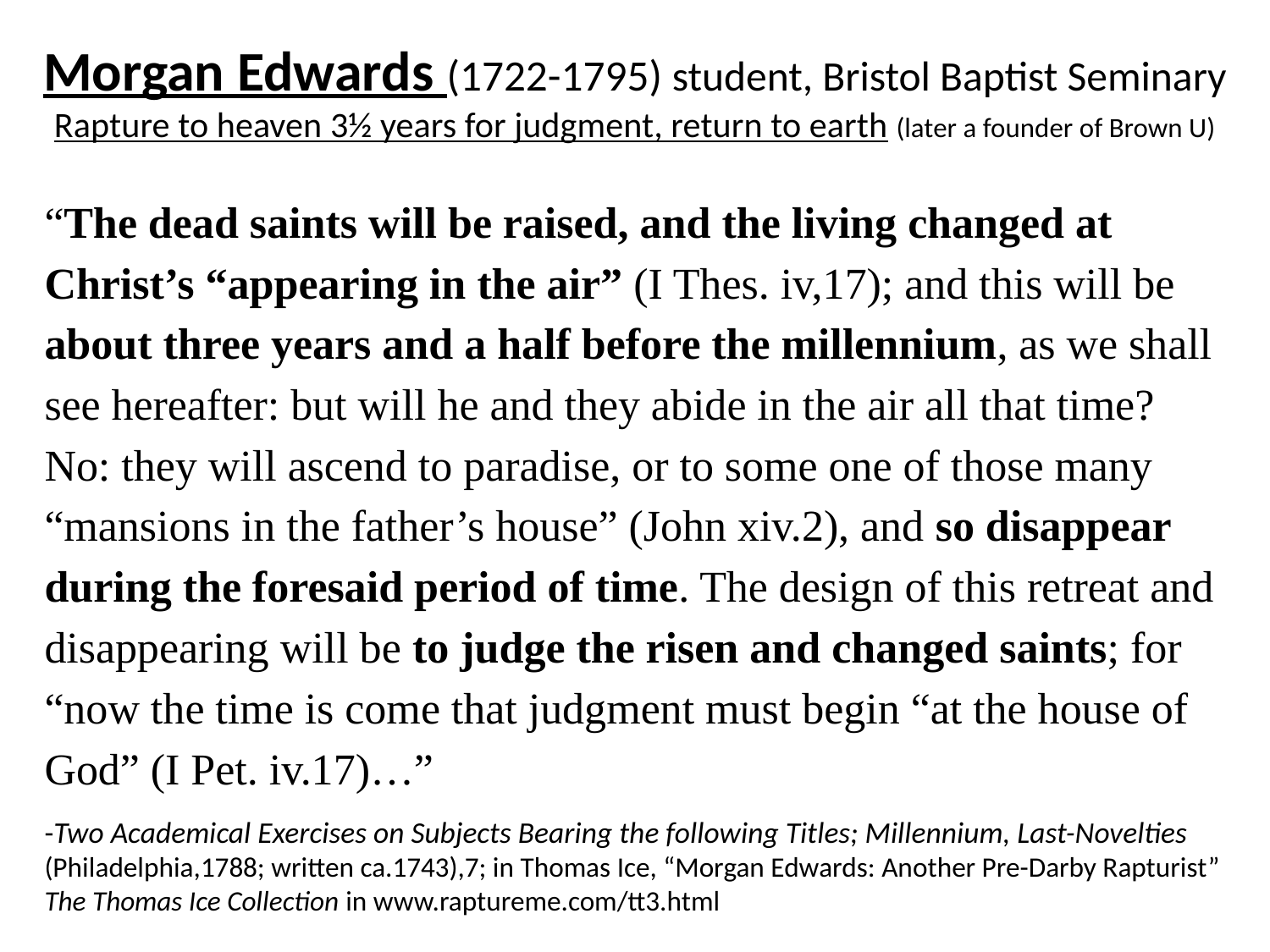

# Morgan Edwards (1722-1795) student, Bristol Baptist Seminary Rapture to heaven 3½ years for judgment, return to earth (later a founder of Brown U)
“The dead saints will be raised, and the living changed at Christ’s “appearing in the air” (I Thes. iv,17); and this will be about three years and a half before the millennium, as we shall see hereafter: but will he and they abide in the air all that time? No: they will ascend to paradise, or to some one of those many “mansions in the father’s house” (John xiv.2), and so disappear during the foresaid period of time. The design of this retreat and disappearing will be to judge the risen and changed saints; for “now the time is come that judgment must begin “at the house of God” (I Pet. iv.17)…”

-Two Academical Exercises on Subjects Bearing the following Titles; Millennium, Last-Novelties (Philadelphia,1788; written ca.1743),7; in Thomas Ice, “Morgan Edwards: Another Pre-Darby Rapturist” The Thomas Ice Collection in www.raptureme.com/tt3.html